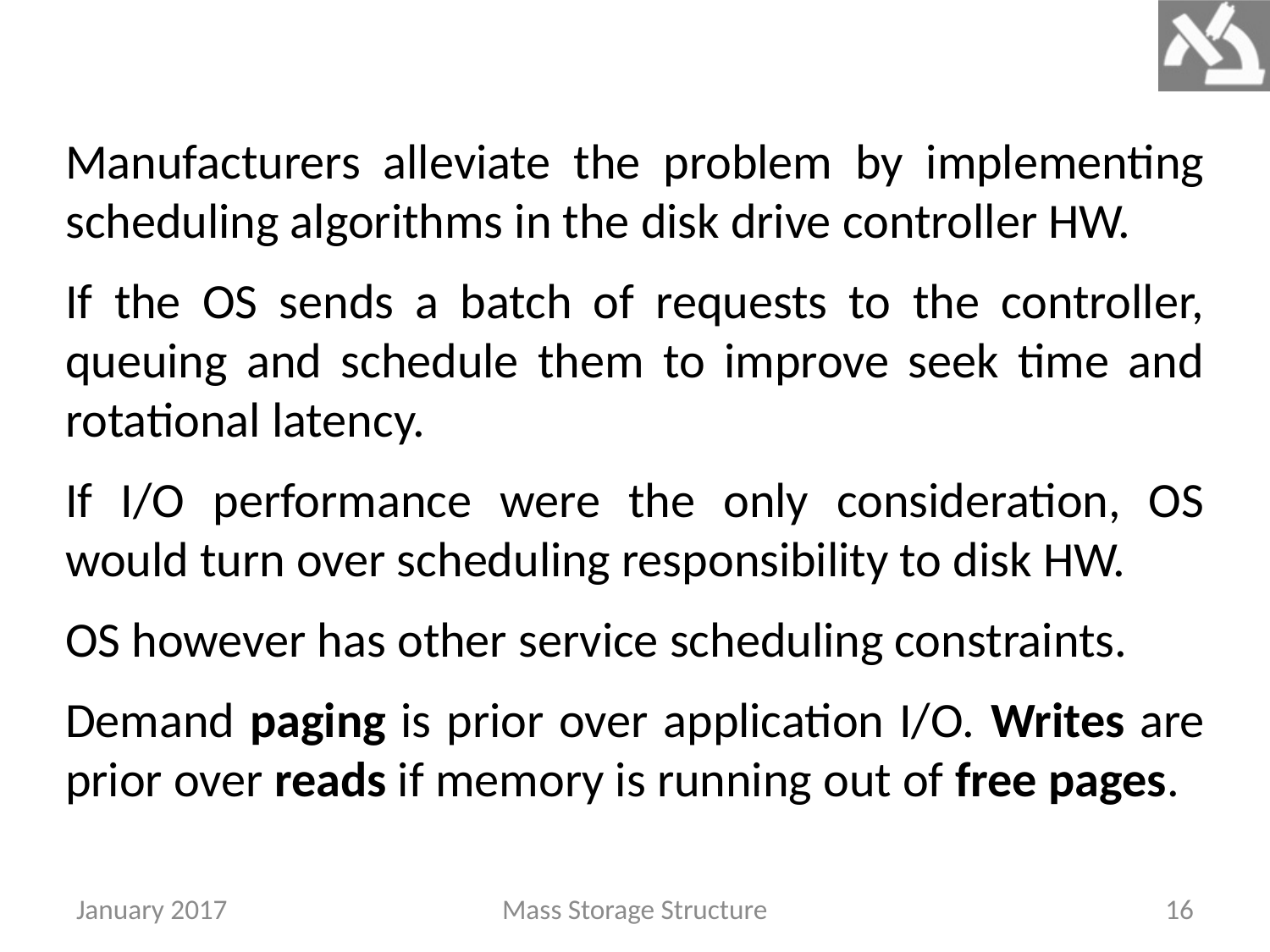

Manufacturers alleviate the problem by implementing scheduling algorithms in the disk drive controller HW.
If the OS sends a batch of requests to the controller, queuing and schedule them to improve seek time and rotational latency.
If I/O performance were the only consideration, OS would turn over scheduling responsibility to disk HW.
OS however has other service scheduling constraints.
Demand paging is prior over application I/O. Writes are prior over reads if memory is running out of free pages.
January 2017
Mass Storage Structure
16